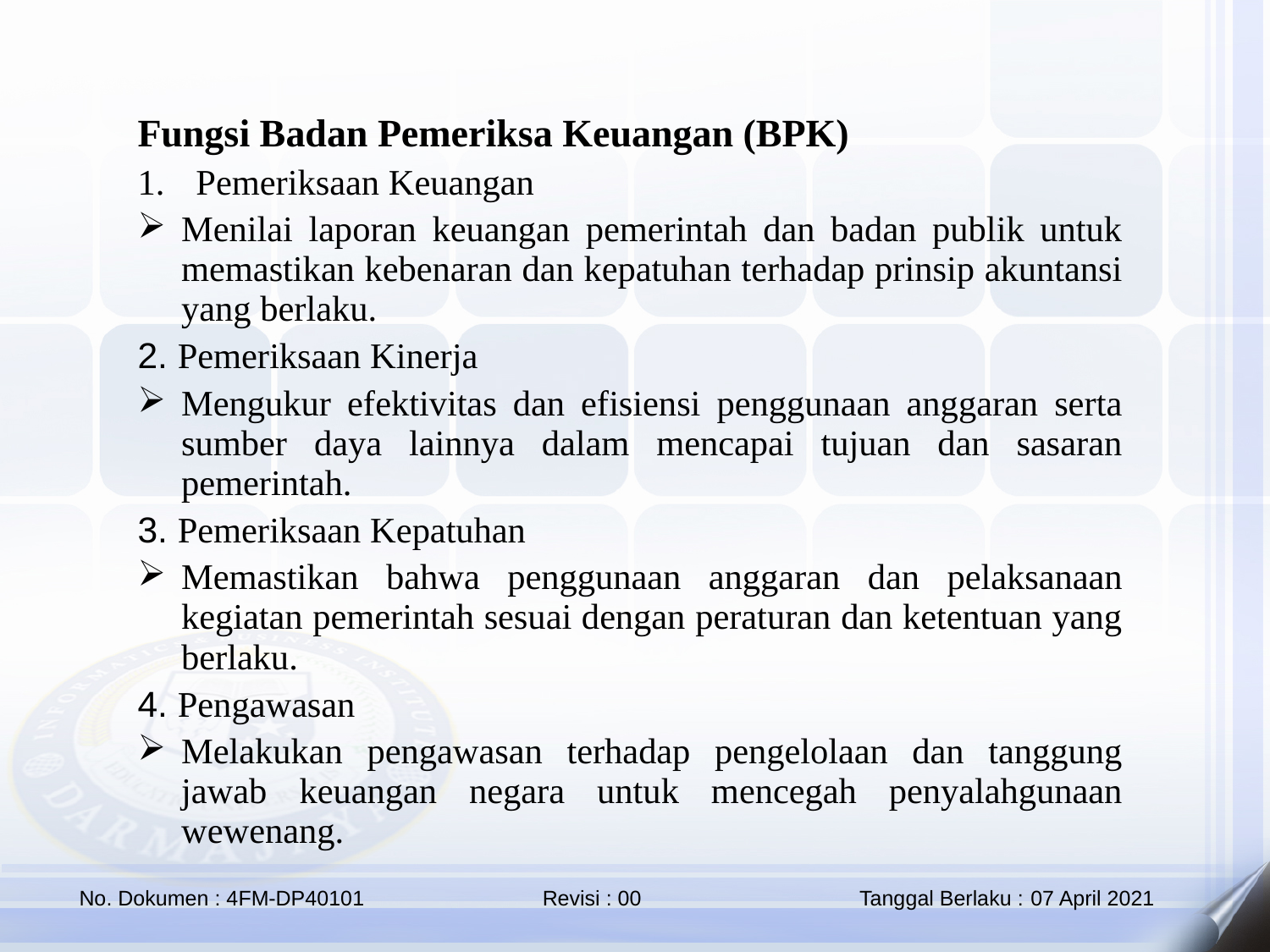

Fungsi Badan Pemeriksa Keuangan (BPK)
Pemeriksaan Keuangan
Menilai laporan keuangan pemerintah dan badan publik untuk memastikan kebenaran dan kepatuhan terhadap prinsip akuntansi yang berlaku.
2. Pemeriksaan Kinerja
Mengukur efektivitas dan efisiensi penggunaan anggaran serta sumber daya lainnya dalam mencapai tujuan dan sasaran pemerintah.
3. Pemeriksaan Kepatuhan
Memastikan bahwa penggunaan anggaran dan pelaksanaan kegiatan pemerintah sesuai dengan peraturan dan ketentuan yang berlaku.
4. Pengawasan
Melakukan pengawasan terhadap pengelolaan dan tanggung jawab keuangan negara untuk mencegah penyalahgunaan wewenang.